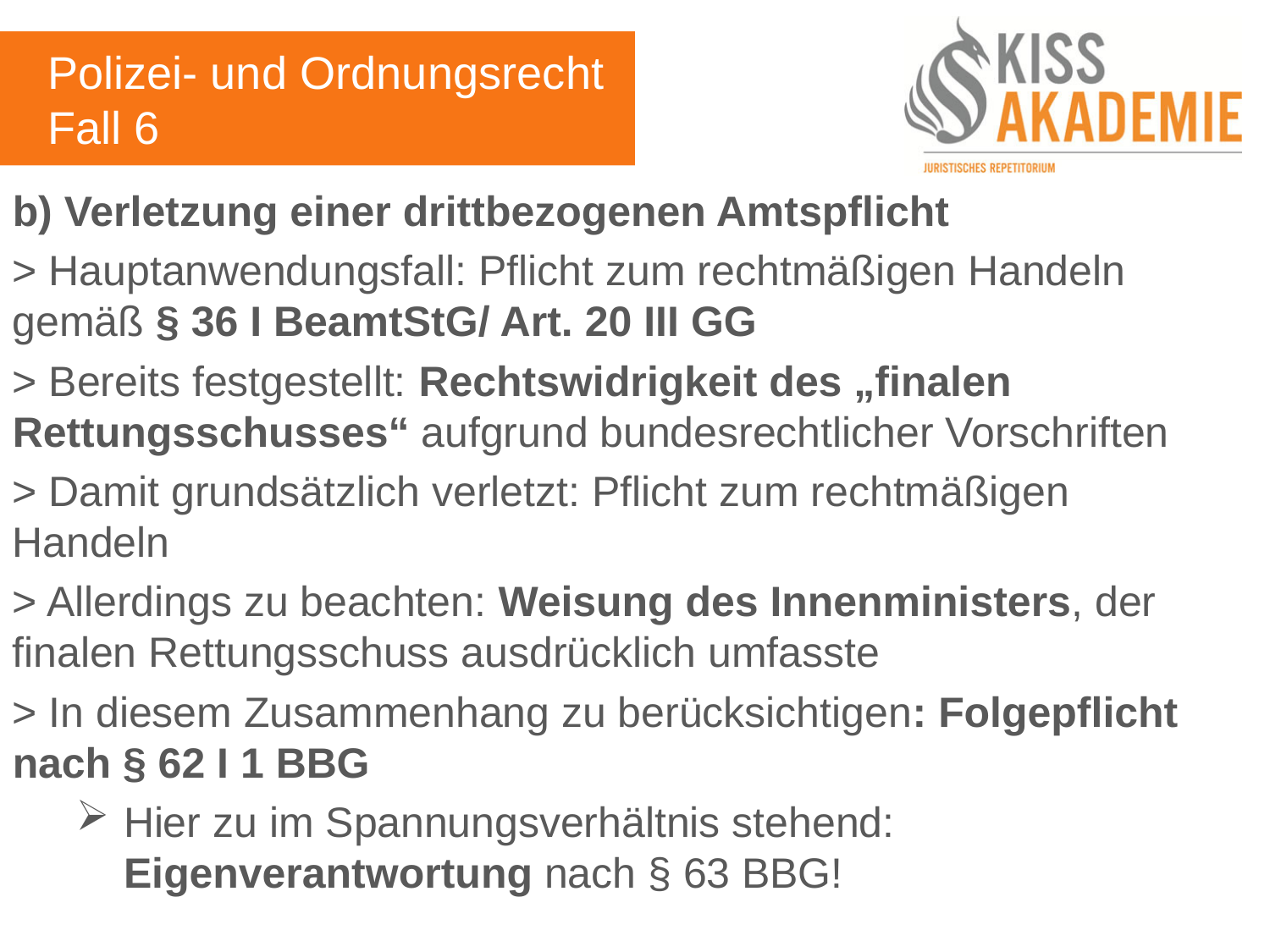

Polizei- und Ordnungsrecht
Fall 6
b) Verletzung einer drittbezogenen Amtspflicht
> Hauptanwendungsfall: Pflicht zum rechtmäßigen Handeln gemäß § 36 I BeamtStG/ Art. 20 III GG
> Bereits festgestellt: Rechtswidrigkeit des „finalen Rettungsschusses“ aufgrund bundesrechtlicher Vorschriften
> Damit grundsätzlich verletzt: Pflicht zum rechtmäßigen Handeln
> Allerdings zu beachten: Weisung des Innenministers, der finalen Rettungsschuss ausdrücklich umfasste
> In diesem Zusammenhang zu berücksichtigen: Folgepflicht nach § 62 I 1 BBG
Hier zu im Spannungsverhältnis stehend: Eigenverantwortung nach § 63 BBG!